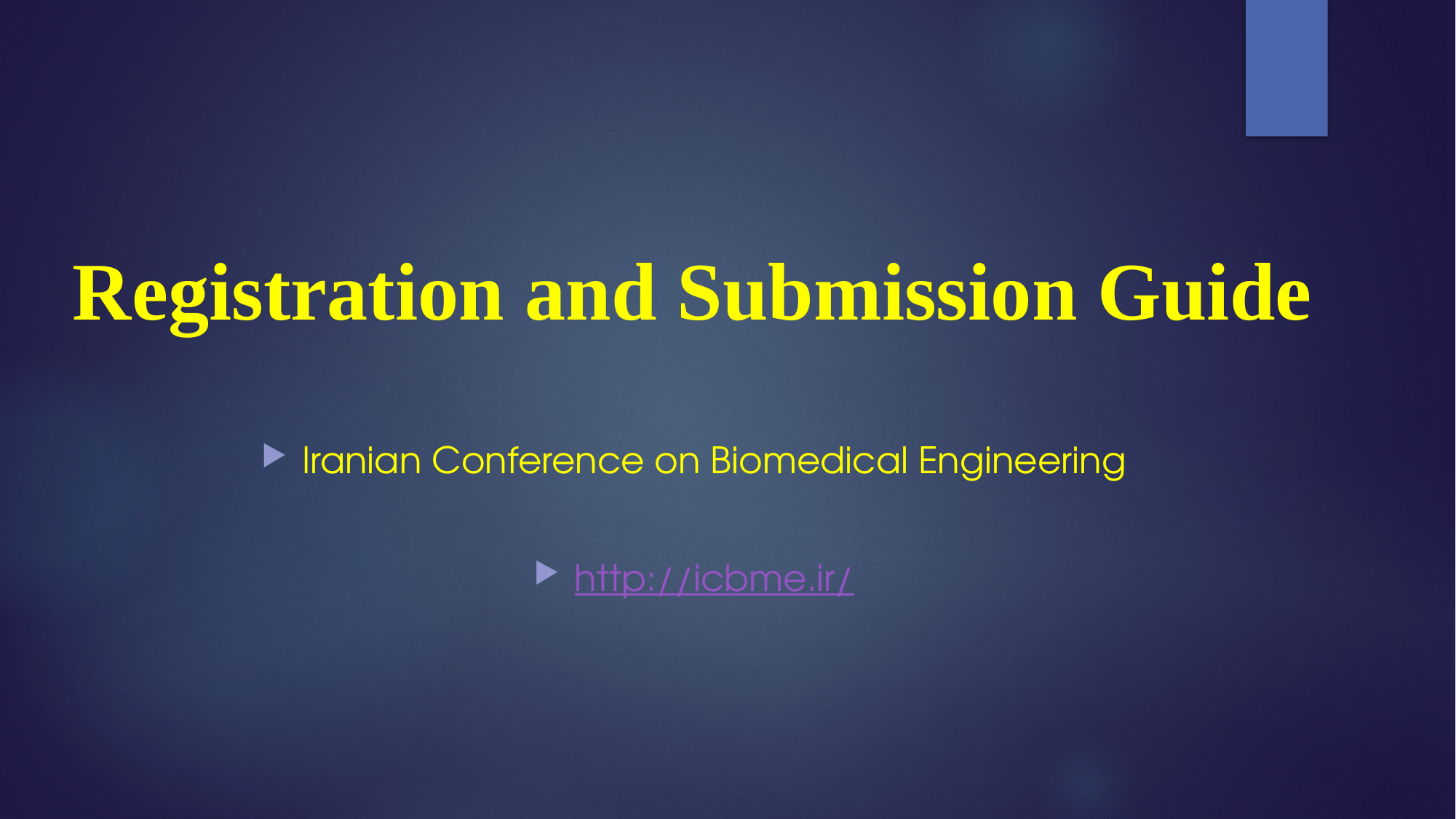

Registration and Submission Guide
Iranian Conference on Biomedical Engineering

http://icbme.ir/